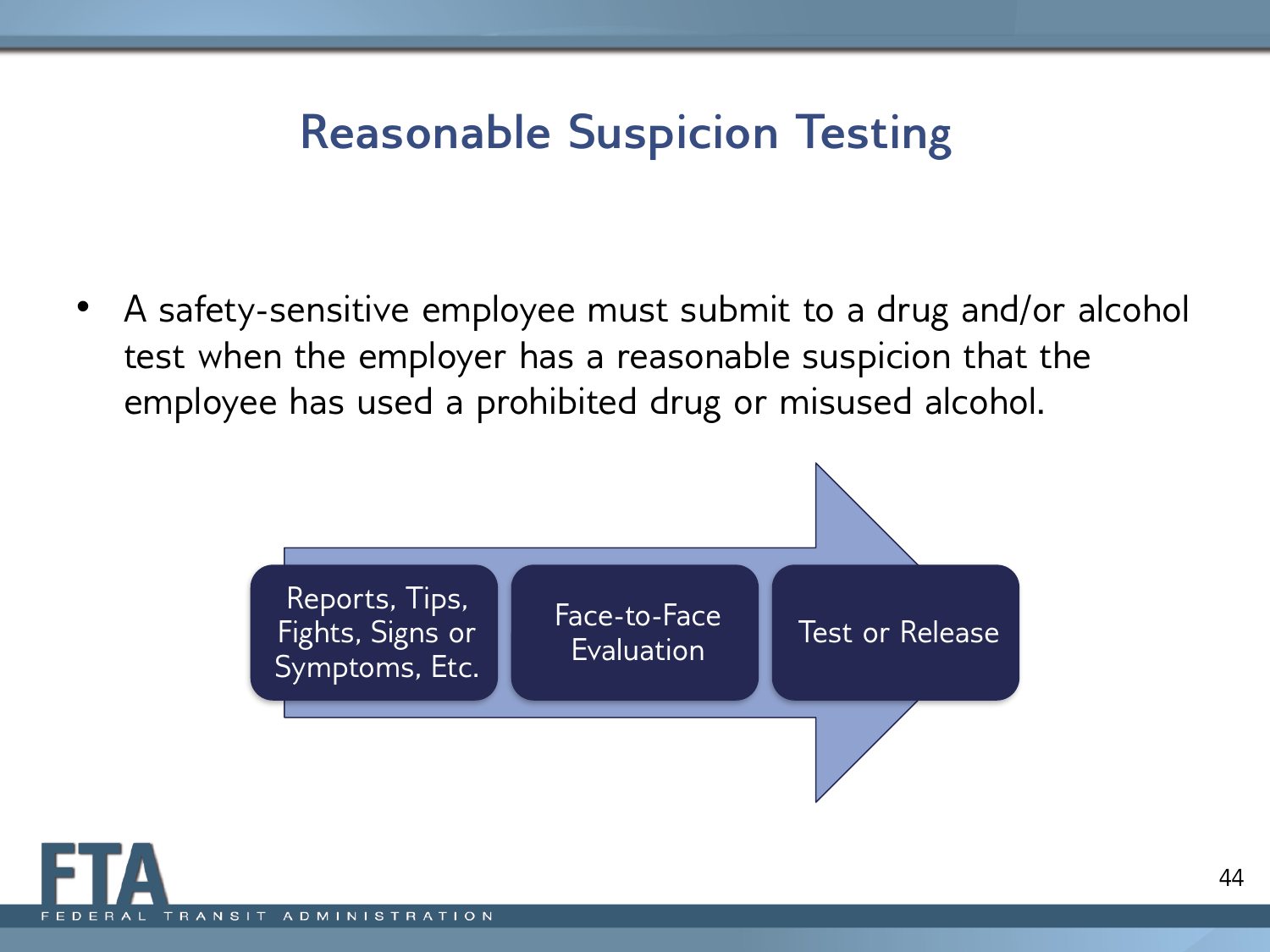

# Reasonable Suspicion Testing

A safety-sensitive employee must submit to a drug and/or alcohol test when the employer has a reasonable suspicion that the employee has used a prohibited drug or misused alcohol.

Reports, Tips, Fights, Signs or Symptoms, Etc.
Face-to-Face Evaluation
Test or Release
44